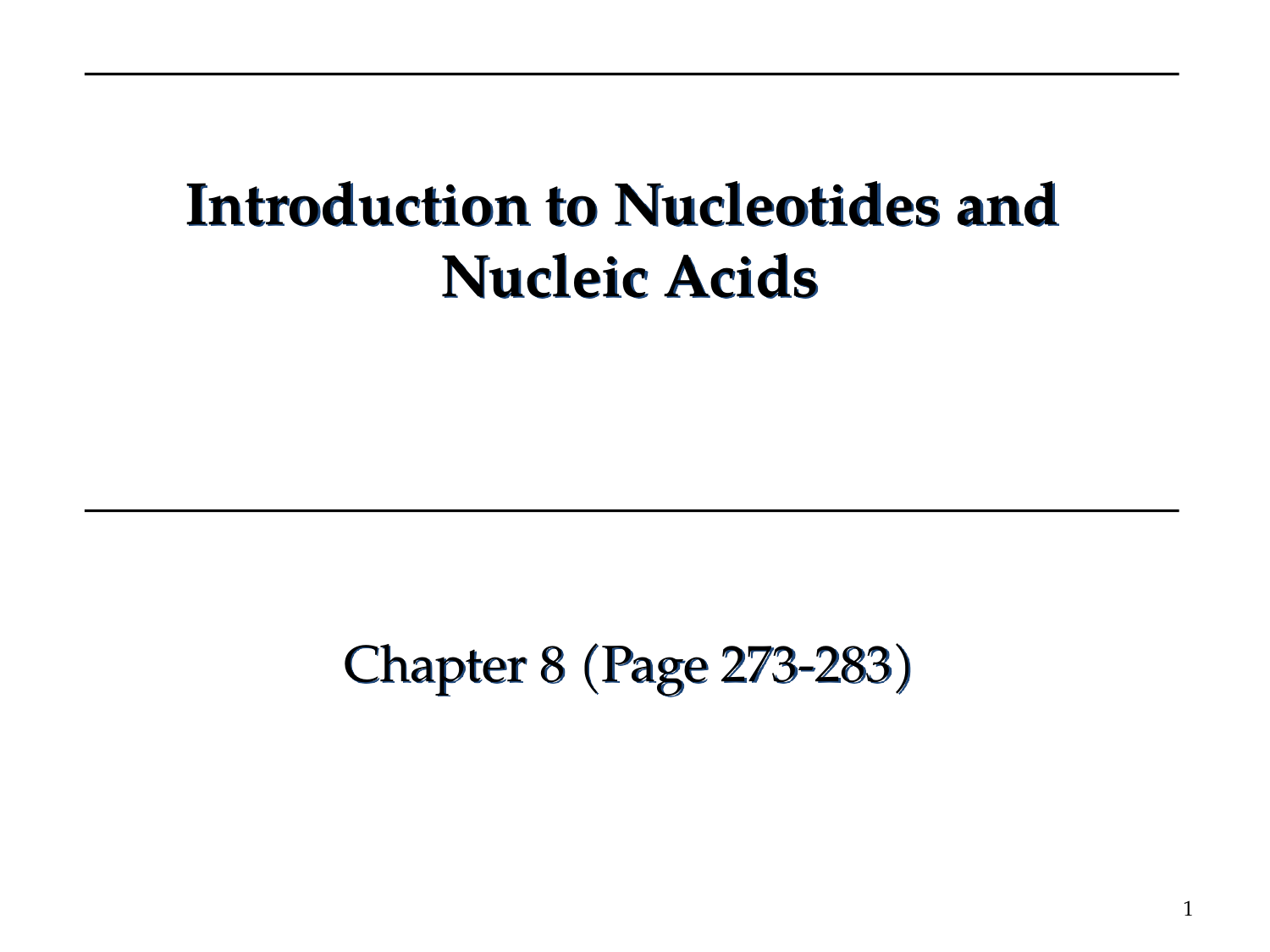

Introduction to Nucleotides and
Nucleic Acids

Chapter 8 (Page 273-283)

1